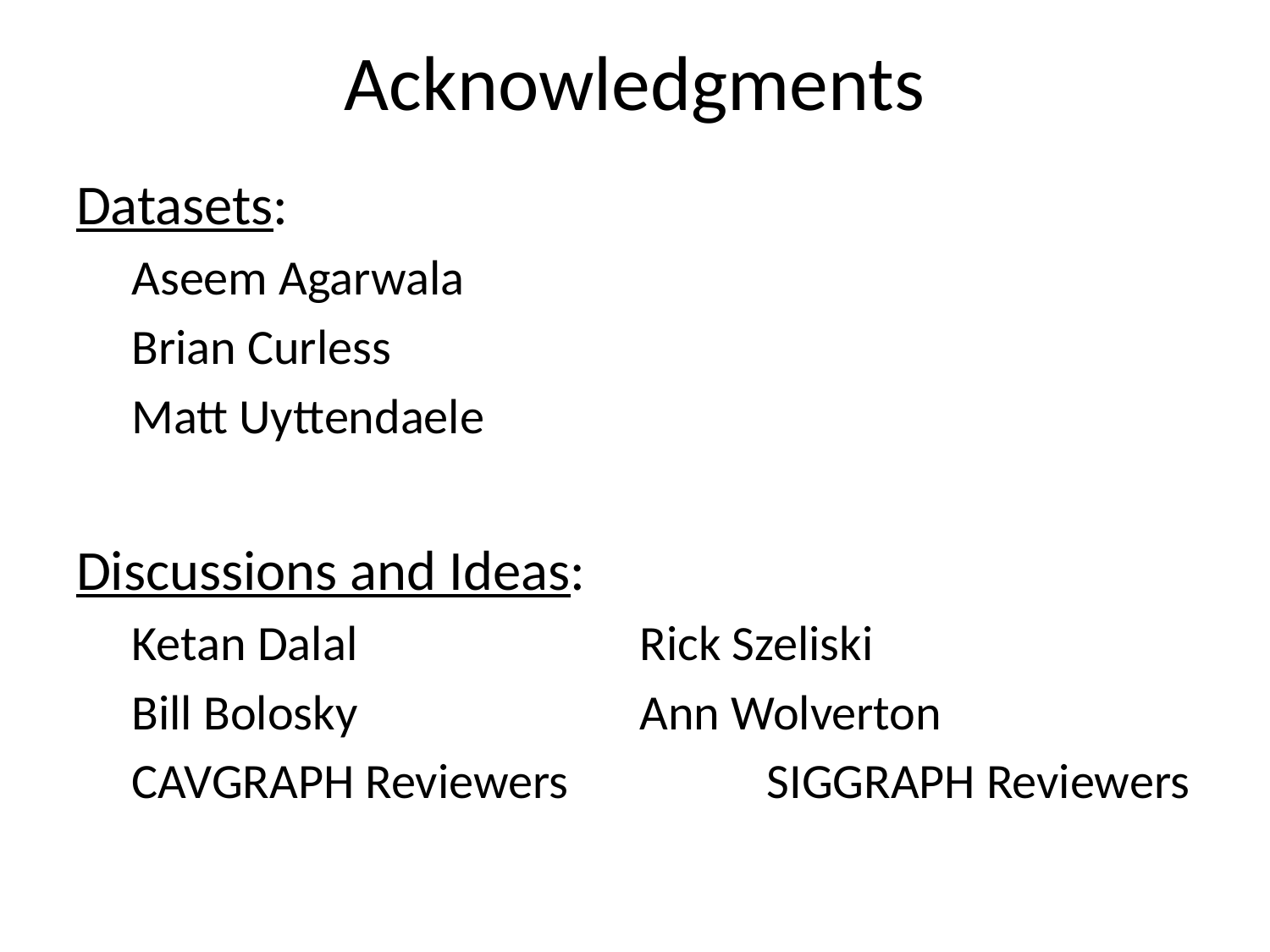

# Acknowledgments
Datasets:
Aseem Agarwala
Brian Curless
Matt Uyttendaele

Discussions and Ideas:
Ketan Dalal			Rick Szeliski
Bill Bolosky			Ann Wolverton
CAVGRAPH Reviewers		SIGGRAPH Reviewers